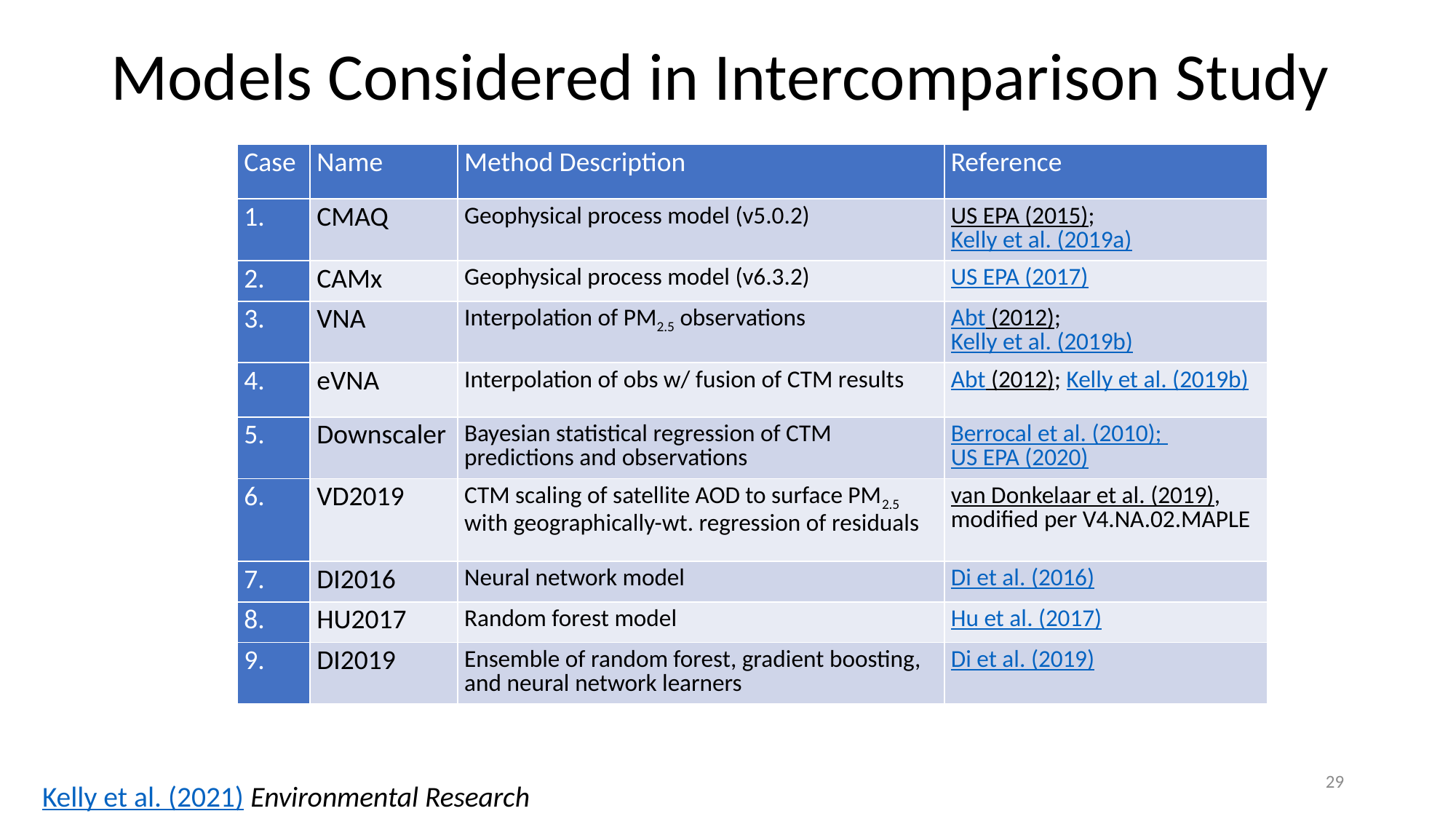

Models Considered in Intercomparison Study
| Case | Name | Method Description | Reference |
| --- | --- | --- | --- |
| 1. | CMAQ | Geophysical process model (v5.0.2) | US EPA (2015); Kelly et al. (2019a) |
| 2. | CAMx | Geophysical process model (v6.3.2) | US EPA (2017) |
| 3. | VNA | Interpolation of PM2.5 observations | Abt (2012); Kelly et al. (2019b) |
| 4. | eVNA | Interpolation of obs w/ fusion of CTM results | Abt (2012); Kelly et al. (2019b) |
| 5. | Downscaler | Bayesian statistical regression of CTM predictions and observations | Berrocal et al. (2010); US EPA (2020) |
| 6. | VD2019 | CTM scaling of satellite AOD to surface PM2.5 with geographically-wt. regression of residuals | van Donkelaar et al. (2019), modified per V4.NA.02.MAPLE |
| 7. | DI2016 | Neural network model | Di et al. (2016) |
| 8. | HU2017 | Random forest model | Hu et al. (2017) |
| 9. | DI2019 | Ensemble of random forest, gradient boosting, and neural network learners | Di et al. (2019) |
29
Kelly et al. (2021) Environmental Research